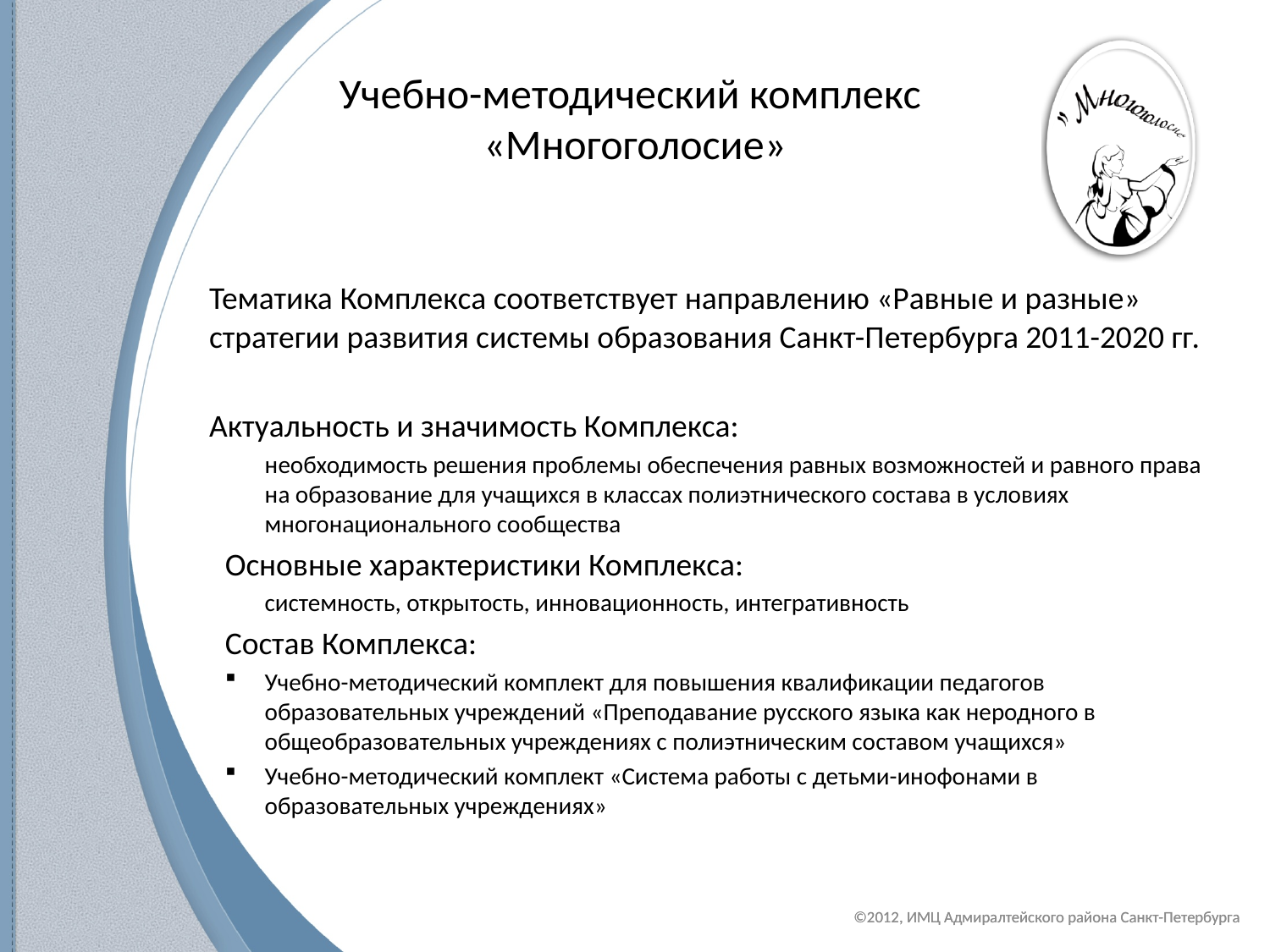

# Учебно-методический комплекс «Многоголосие»
	Тематика Комплекса соответствует направлению «Равные и разные» стратегии развития системы образования Санкт-Петербурга 2011-2020 гг.

	Актуальность и значимость Комплекса:
	необходимость решения проблемы обеспечения равных возможностей и равного права на образование для учащихся в классах полиэтнического состава в условиях многонационального сообщества
Основные характеристики Комплекса:
	системность, открытость, инновационность, интегративность
Состав Комплекса:
Учебно-методический комплект для повышения квалификации педагогов образовательных учреждений «Преподавание русского языка как неродного в общеобразовательных учреждениях с полиэтническим составом учащихся»
Учебно-методический комплект «Система работы с детьми-инофонами в образовательных учреждениях»
©2012, ИМЦ Адмиралтейского района Санкт-Петербурга